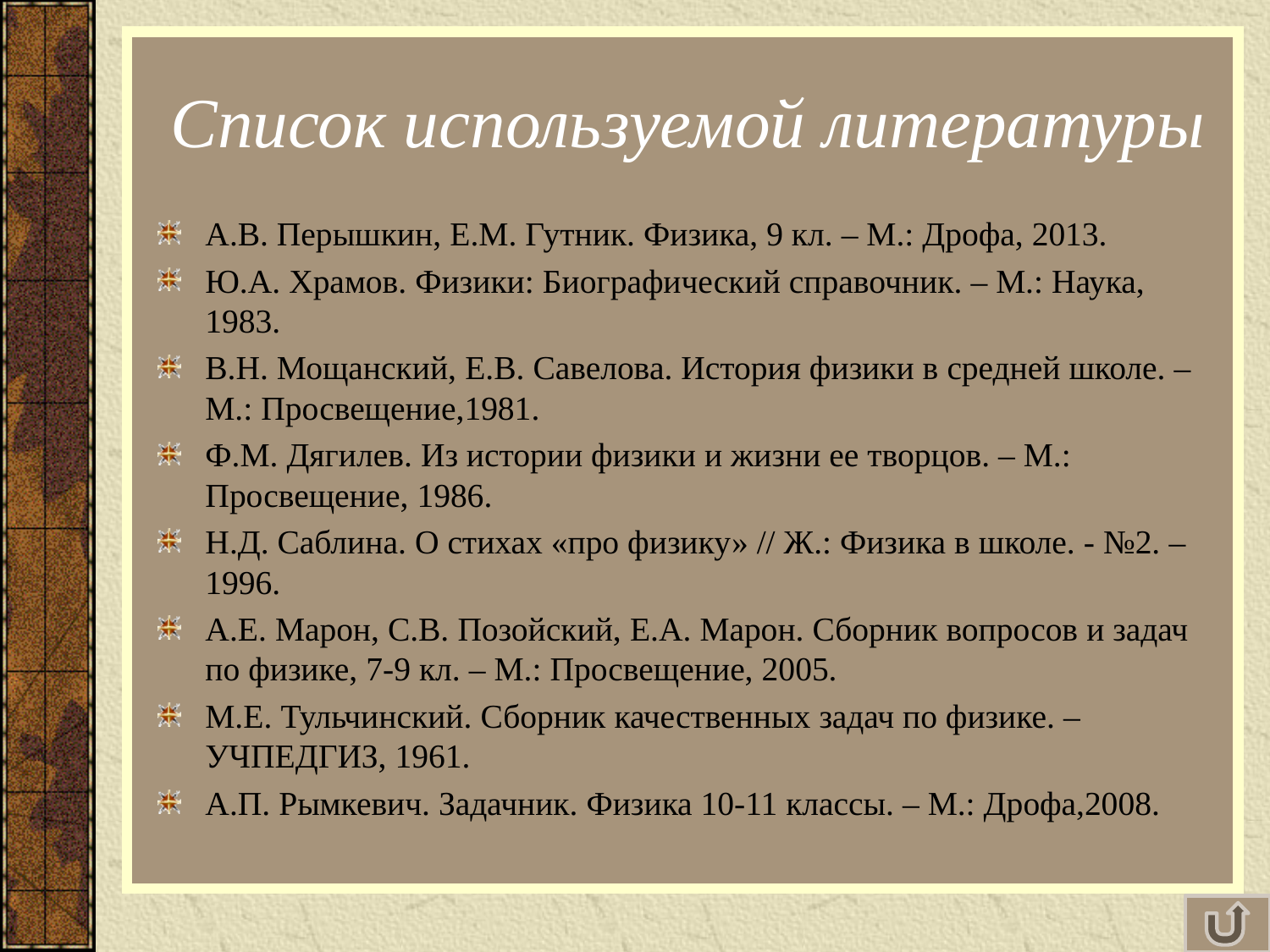

# Список используемой литературы
А.В. Перышкин, Е.М. Гутник. Физика, 9 кл. – М.: Дрофа, 2013.
Ю.А. Храмов. Физики: Биографический справочник. – М.: Наука, 1983.
В.Н. Мощанский, Е.В. Савелова. История физики в средней школе. – М.: Просвещение,1981.
Ф.М. Дягилев. Из истории физики и жизни ее творцов. – М.: Просвещение, 1986.
Н.Д. Саблина. О стихах «про физику» // Ж.: Физика в школе. - №2. – 1996.
А.Е. Марон, С.В. Позойский, Е.А. Марон. Сборник вопросов и задач по физике, 7-9 кл. – М.: Просвещение, 2005.
М.Е. Тульчинский. Сборник качественных задач по физике. – УЧПЕДГИЗ, 1961.
А.П. Рымкевич. Задачник. Физика 10-11 классы. – М.: Дрофа,2008.